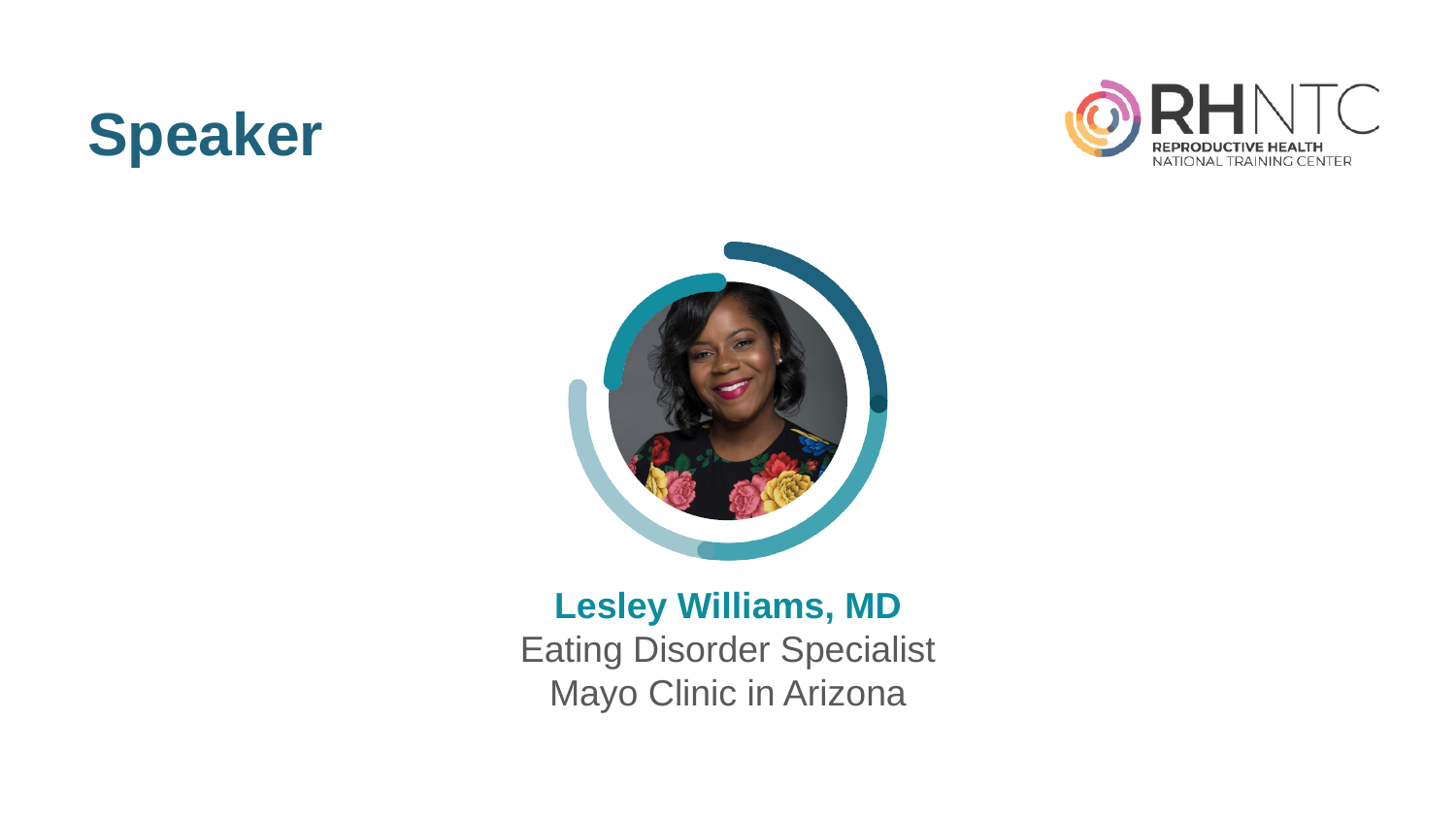

# Speaker
Lesley Williams, MD Eating Disorder Specialist
Mayo Clinic in Arizona